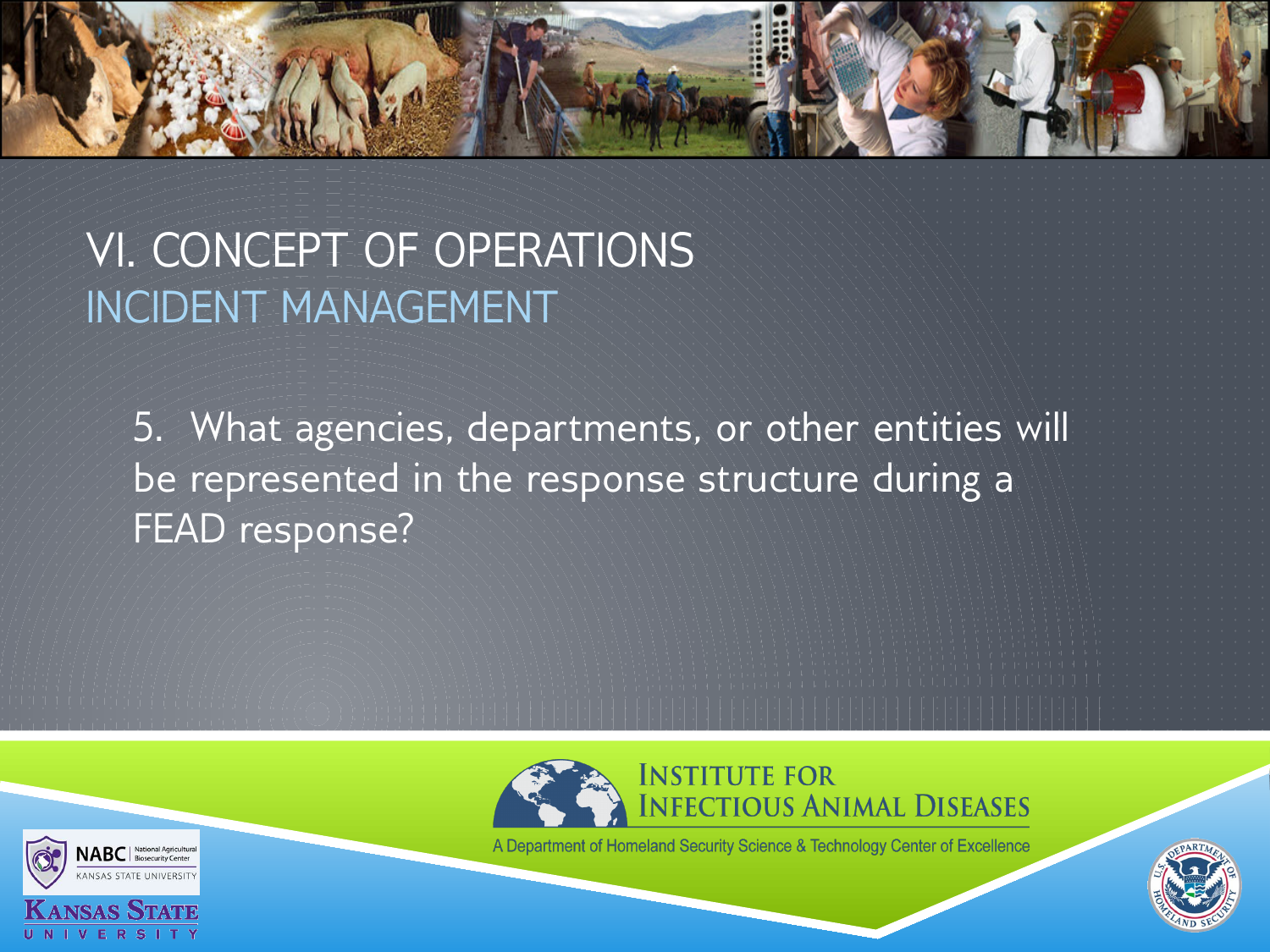

# VI. Concept of Operations Incident MANAGEMENT
5.  What agencies, departments, or other entities will be represented in the response structure during a FEAD response?